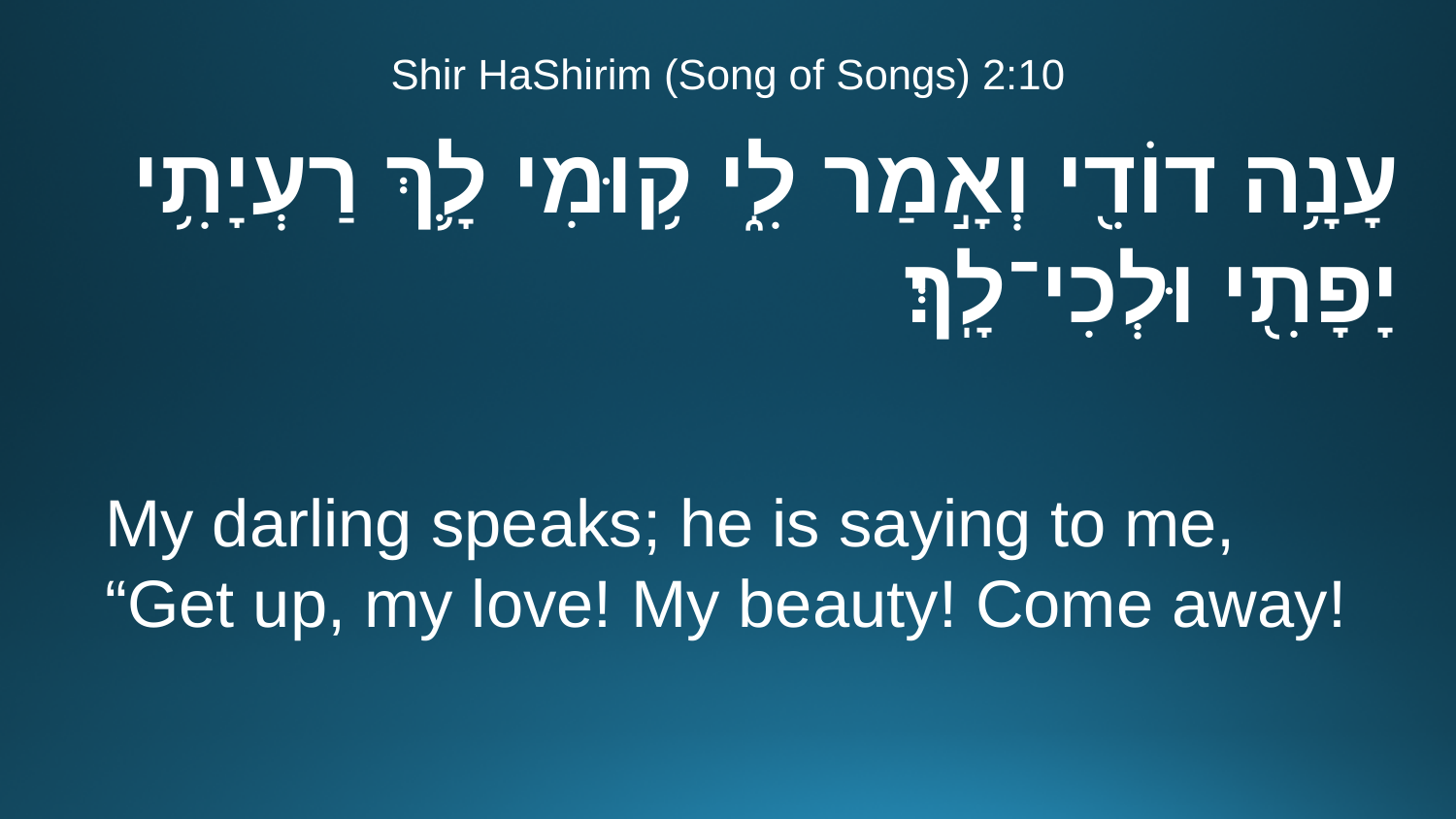

Shir HaShirim (Song of Songs) 2:10
עָנָ֥ה דוֹדִ֖י וְאָ֣מַר לִ֑י ק֥וּמִי לָ֛ךְ רַעְיָתִ֥י יָפָתִ֖י וּלְכִי־לָֽךְ׃

My darling speaks; he is saying to me,
“Get up, my love! My beauty! Come away!